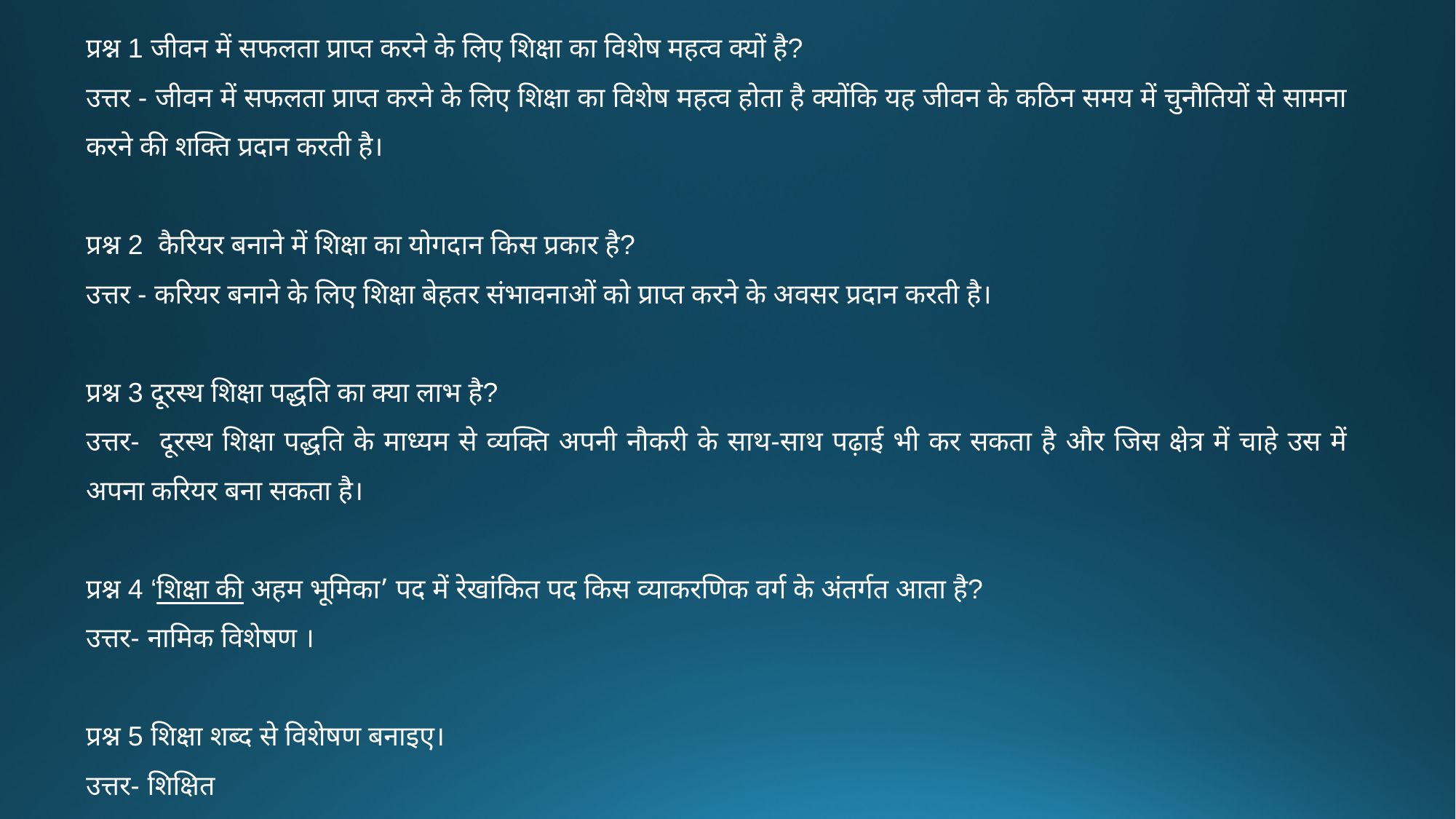

प्रश्न 1 जीवन में सफलता प्राप्त करने के लिए शिक्षा का विशेष महत्व क्यों है?
उत्तर - जीवन में सफलता प्राप्त करने के लिए शिक्षा का विशेष महत्व होता है क्योंकि यह जीवन के कठिन समय में चुनौतियों से सामना करने की शक्ति प्रदान करती है।

प्रश्न 2  कैरियर बनाने में शिक्षा का योगदान किस प्रकार है?
उत्तर - करियर बनाने के लिए शिक्षा बेहतर संभावनाओं को प्राप्त करने के अवसर प्रदान करती है।

प्रश्न 3 दूरस्थ शिक्षा पद्धति का क्या लाभ है?
उत्तर-  दूरस्थ शिक्षा पद्धति के माध्यम से व्यक्ति अपनी नौकरी के साथ-साथ पढ़ाई भी कर सकता है और जिस क्षेत्र में चाहे उस में अपना करियर बना सकता है।

प्रश्न 4 ‘शिक्षा की अहम भूमिका’ पद में रेखांकित पद किस व्याकरणिक वर्ग के अंतर्गत आता है?
उत्तर- नामिक विशेषण ।

प्रश्न 5 शिक्षा शब्द से विशेषण बनाइए।
उत्तर- शिक्षित